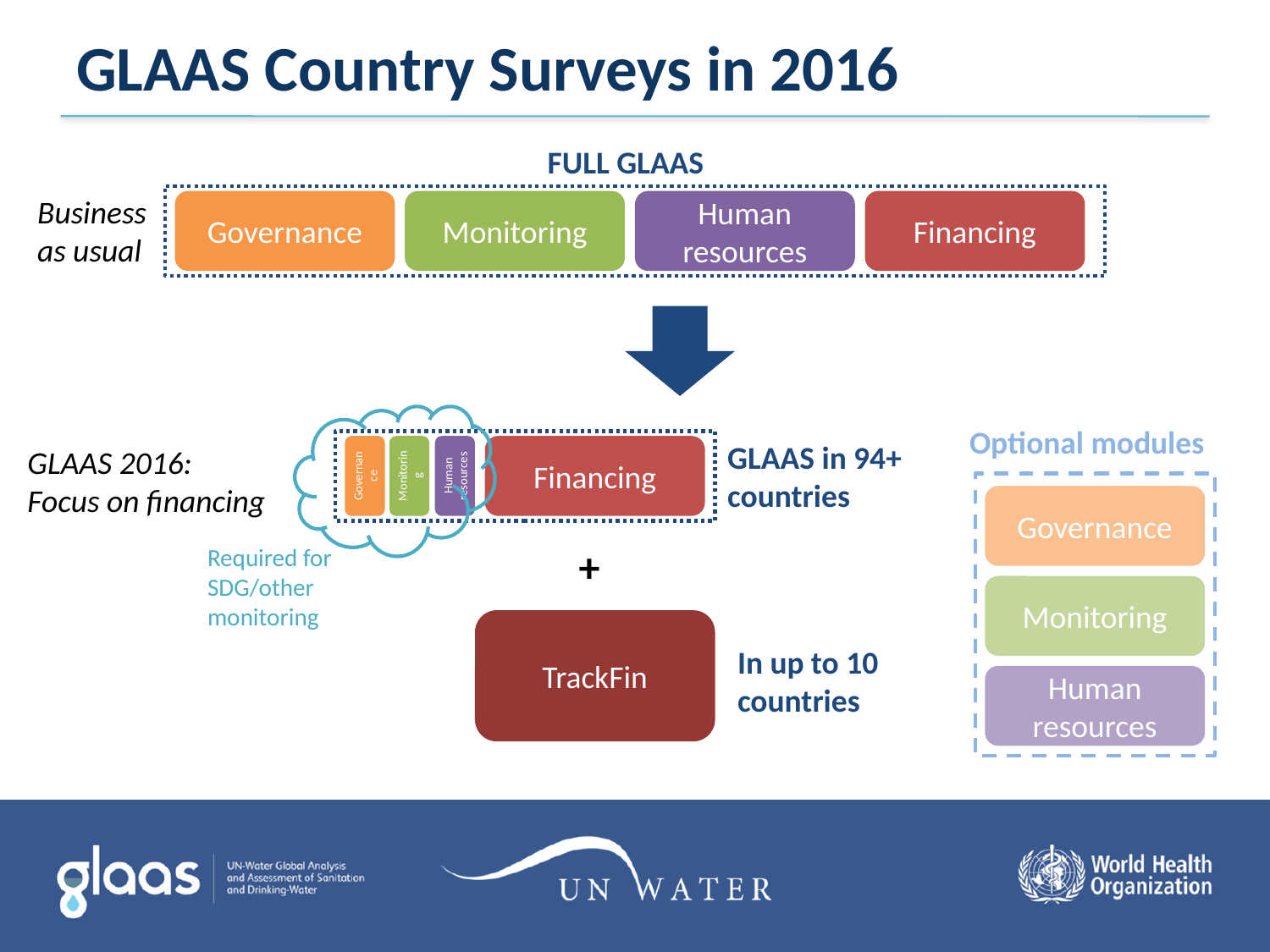

# GLAAS Country Surveys in 2016
FULL GLAAS
Business as usual

Governance
Monitoring
Human resources
Financing

Optional modules

Governance
Monitoring
Human resources
Financing
GLAAS in 94+ countries
GLAAS 2016:
Focus on financing

Governance
Monitoring
Human resources
+
Required for SDG/other monitoring
TrackFin
In up to 10 countries